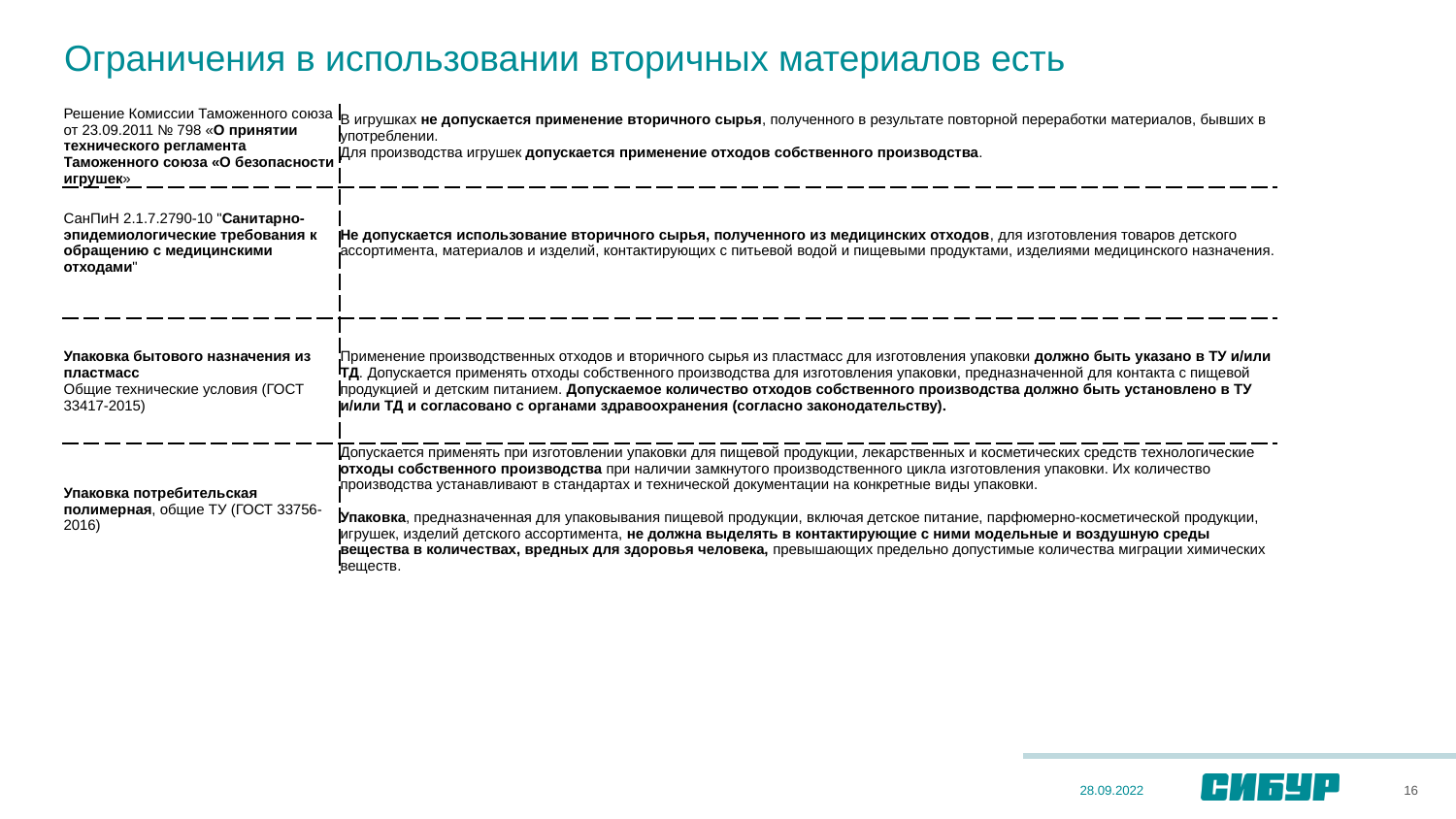

# Ограничения в использовании вторичных материалов есть
| Решение Комиссии Таможенного союза от 23.09.2011 № 798 «О принятии технического регламента Таможенного союза «О безопасности игрушек» | В игрушках не допускается применение вторичного сырья, полученного в результате повторной переработки материалов, бывших в употреблении. Для производства игрушек допускается применение отходов собственного производства. |
| --- | --- |
| СанПиН 2.1.7.2790-10 "Cанитарно-эпидемиологические требования к обращению с медицинскими отходами" | Не допускается использование вторичного сырья, полученного из медицинских отходов, для изготовления товаров детского ассортимента, материалов и изделий, контактирующих с питьевой водой и пищевыми продуктами, изделиями медицинского назначения. |
| Упаковка бытового назначения из пластмасс Общие технические условия (ГОСТ 33417-2015) | Применение производственных отходов и вторичного сырья из пластмасс для изготовления упаковки должно быть указано в ТУ и/или ТД. Допускается применять отходы собственного производства для изготовления упаковки, предназначенной для контакта с пищевой продукцией и детским питанием. Допускаемое количество отходов собственного производства должно быть установлено в ТУ и/или ТД и согласовано с органами здравоохранения (согласно законодательству). |
| Упаковка потребительская полимерная, общие ТУ (ГОСТ 33756-2016) | Допускается применять при изготовлении упаковки для пищевой продукции, лекарственных и косметических средств технологические отходы собственного производства при наличии замкнутого производственного цикла изготовления упаковки. Их количество производства устанавливают в стандартах и технической документации на конкретные виды упаковки. Упаковка, предназначенная для упаковывания пищевой продукции, включая детское питание, парфюмерно-косметической продукции, игрушек, изделий детского ассортимента, не должна выделять в контактирующие с ними модельные и воздушную среды вещества в количествах, вредных для здоровья человека, превышающих предельно допустимые количества миграции химических веществ. |
16
28.09.2022